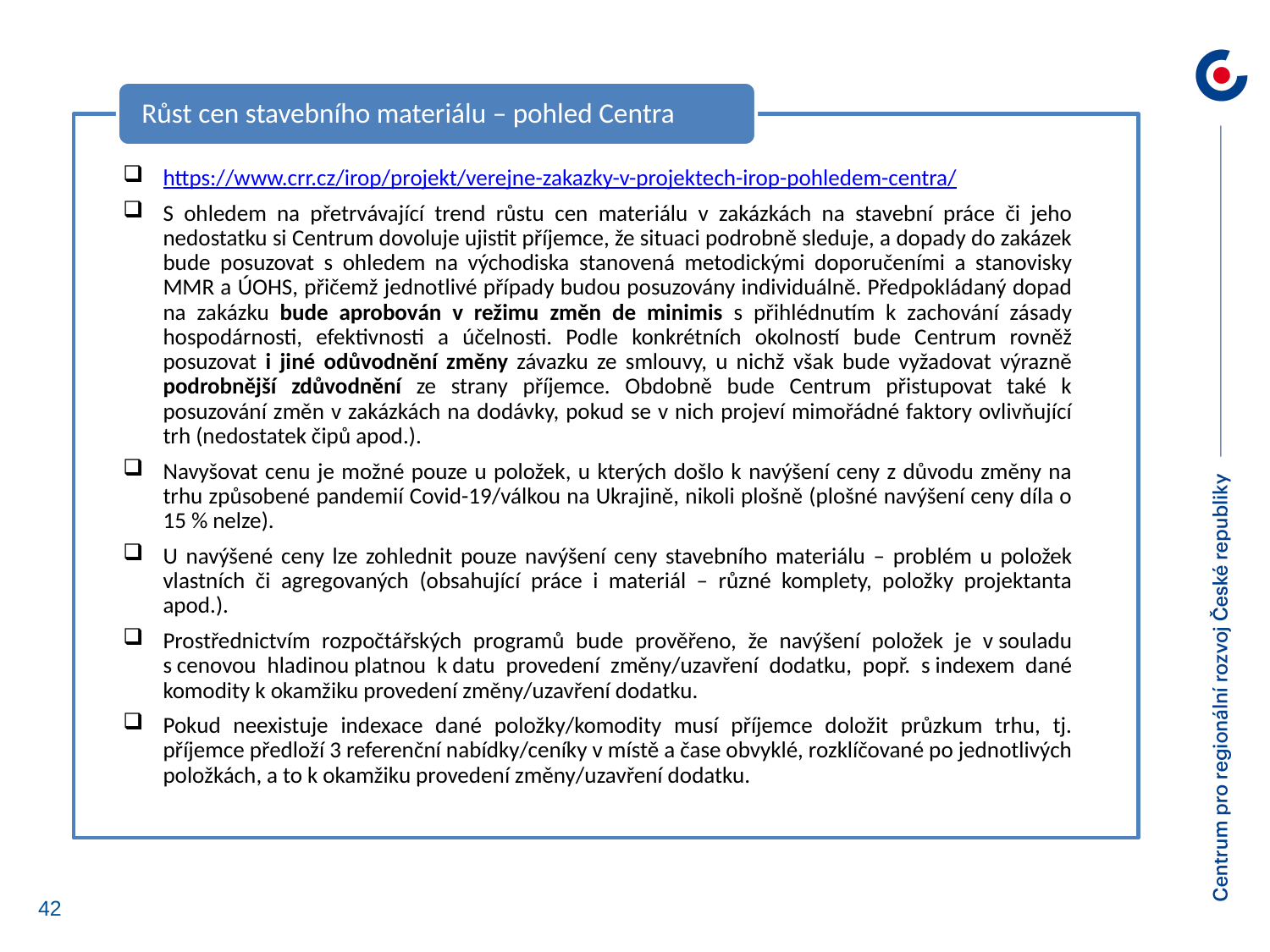

Růst cen stavebního materiálu – pohled Centra

https://www.crr.cz/irop/projekt/verejne-zakazky-v-projektech-irop-pohledem-centra/
S ohledem na přetrvávající trend růstu cen materiálu v zakázkách na stavební práce či jeho nedostatku si Centrum dovoluje ujistit příjemce, že situaci podrobně sleduje, a dopady do zakázek bude posuzovat s ohledem na východiska stanovená metodickými doporučeními a stanovisky MMR a ÚOHS, přičemž jednotlivé případy budou posuzovány individuálně. Předpokládaný dopad na zakázku bude aprobován v režimu změn de minimis s přihlédnutím k zachování zásady hospodárnosti, efektivnosti a účelnosti. Podle konkrétních okolností bude Centrum rovněž posuzovat i jiné odůvodnění změny závazku ze smlouvy, u nichž však bude vyžadovat výrazně podrobnější zdůvodnění ze strany příjemce. Obdobně bude Centrum přistupovat také k posuzování změn v zakázkách na dodávky, pokud se v nich projeví mimořádné faktory ovlivňující trh (nedostatek čipů apod.).
Navyšovat cenu je možné pouze u položek, u kterých došlo k navýšení ceny z důvodu změny na trhu způsobené pandemií Covid-19/válkou na Ukrajině, nikoli plošně (plošné navýšení ceny díla o 15 % nelze).
U navýšené ceny lze zohlednit pouze navýšení ceny stavebního materiálu – problém u položek vlastních či agregovaných (obsahující práce i materiál – různé komplety, položky projektanta apod.).
Prostřednictvím rozpočtářských programů bude prověřeno, že navýšení položek je v souladu s cenovou hladinou platnou k datu provedení změny/uzavření dodatku, popř. s indexem dané komodity k okamžiku provedení změny/uzavření dodatku.
Pokud neexistuje indexace dané položky/komodity musí příjemce doložit průzkum trhu, tj. příjemce předloží 3 referenční nabídky/ceníky v místě a čase obvyklé, rozklíčované po jednotlivých položkách, a to k okamžiku provedení změny/uzavření dodatku.

42